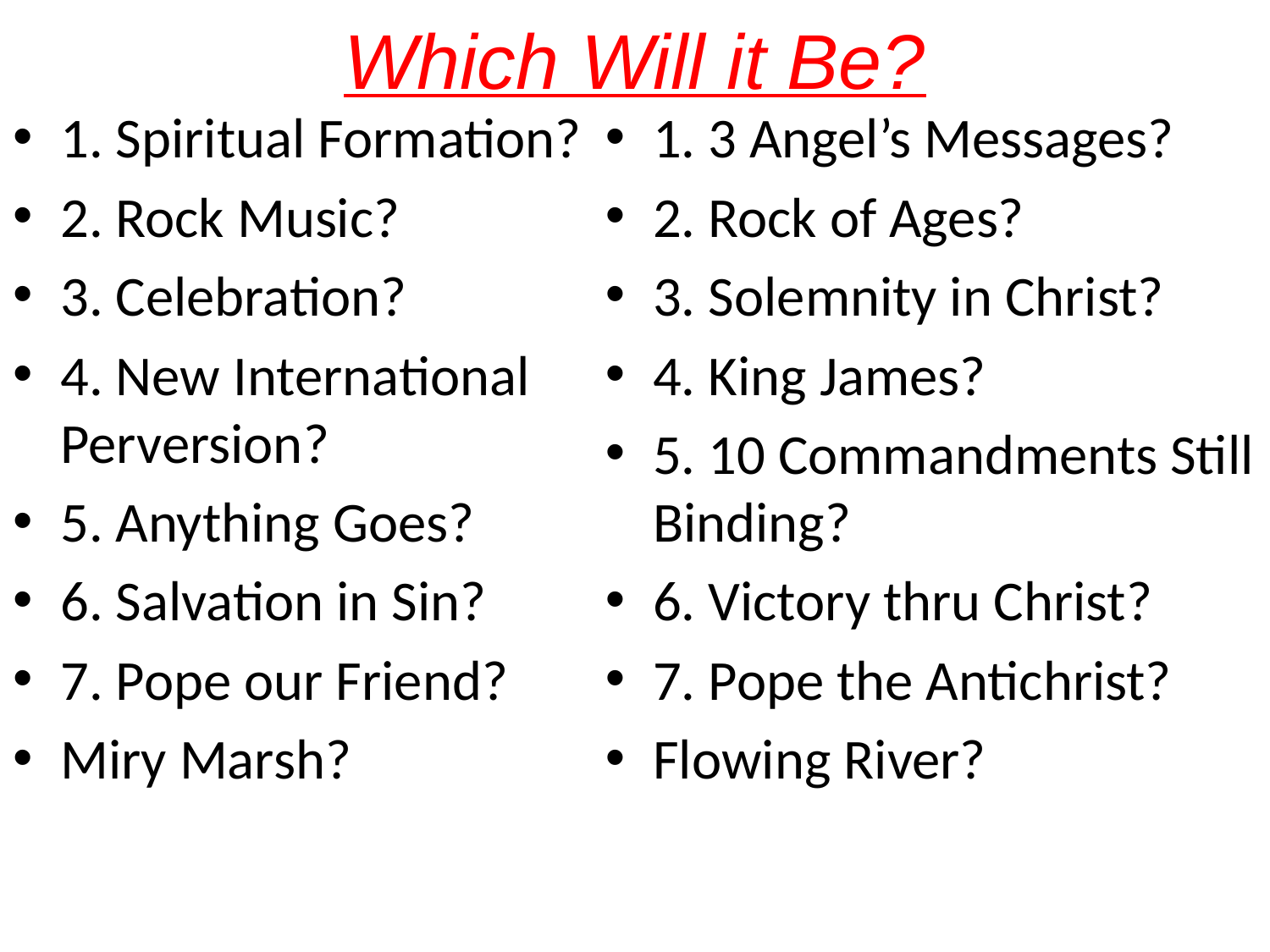

# Which Will it Be?
1. Spiritual Formation?
2. Rock Music?
3. Celebration?
4. New International Perversion?
5. Anything Goes?
6. Salvation in Sin?
7. Pope our Friend?
Miry Marsh?
1. 3 Angel’s Messages?
2. Rock of Ages?
3. Solemnity in Christ?
4. King James?
5. 10 Commandments Still Binding?
6. Victory thru Christ?
7. Pope the Antichrist?
Flowing River?